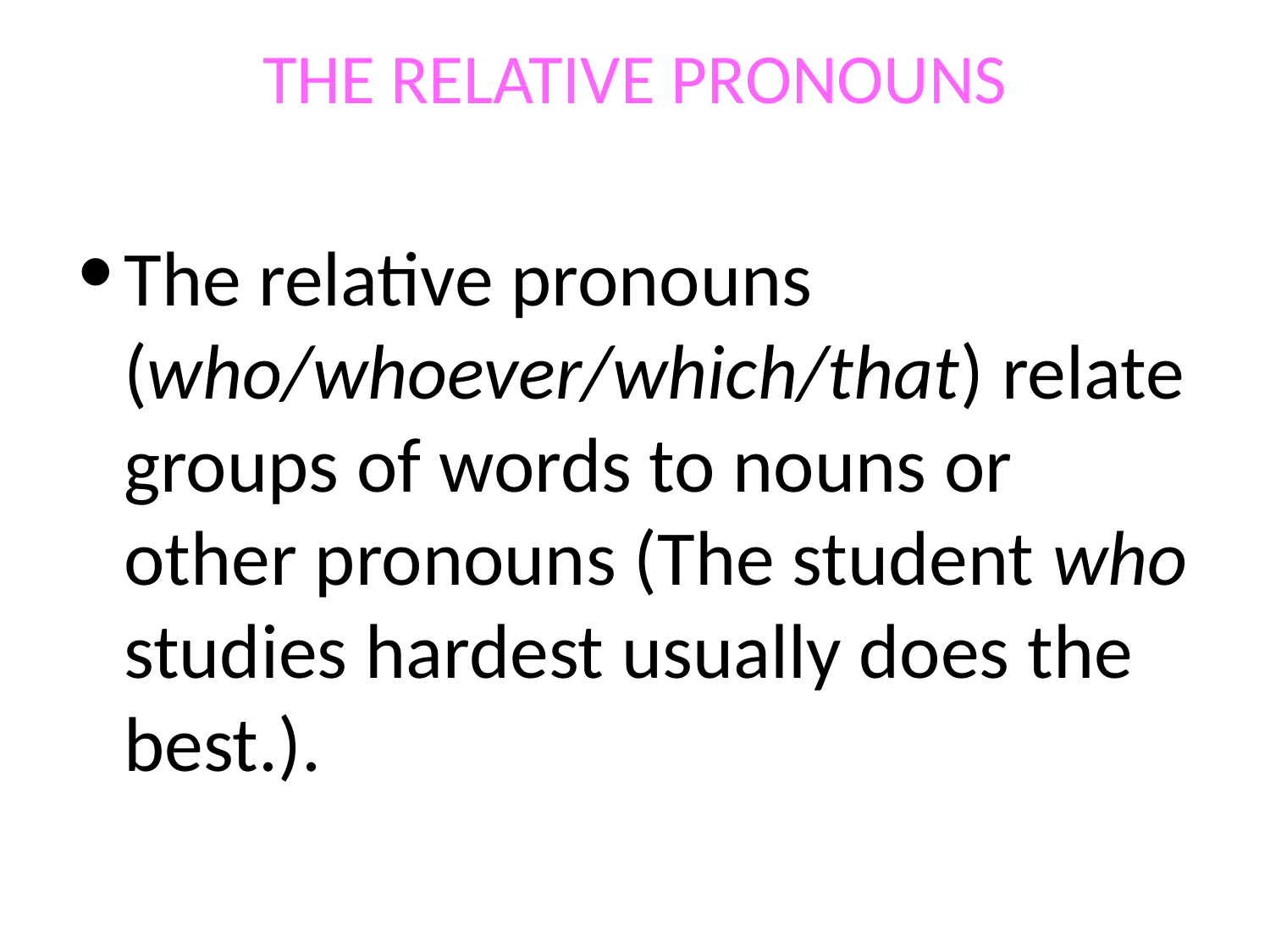

# THE RELATIVE PRONOUNS
The relative pronouns (who/whoever/which/that) relate groups of words to nouns or other pronouns (The student who studies hardest usually does the best.).